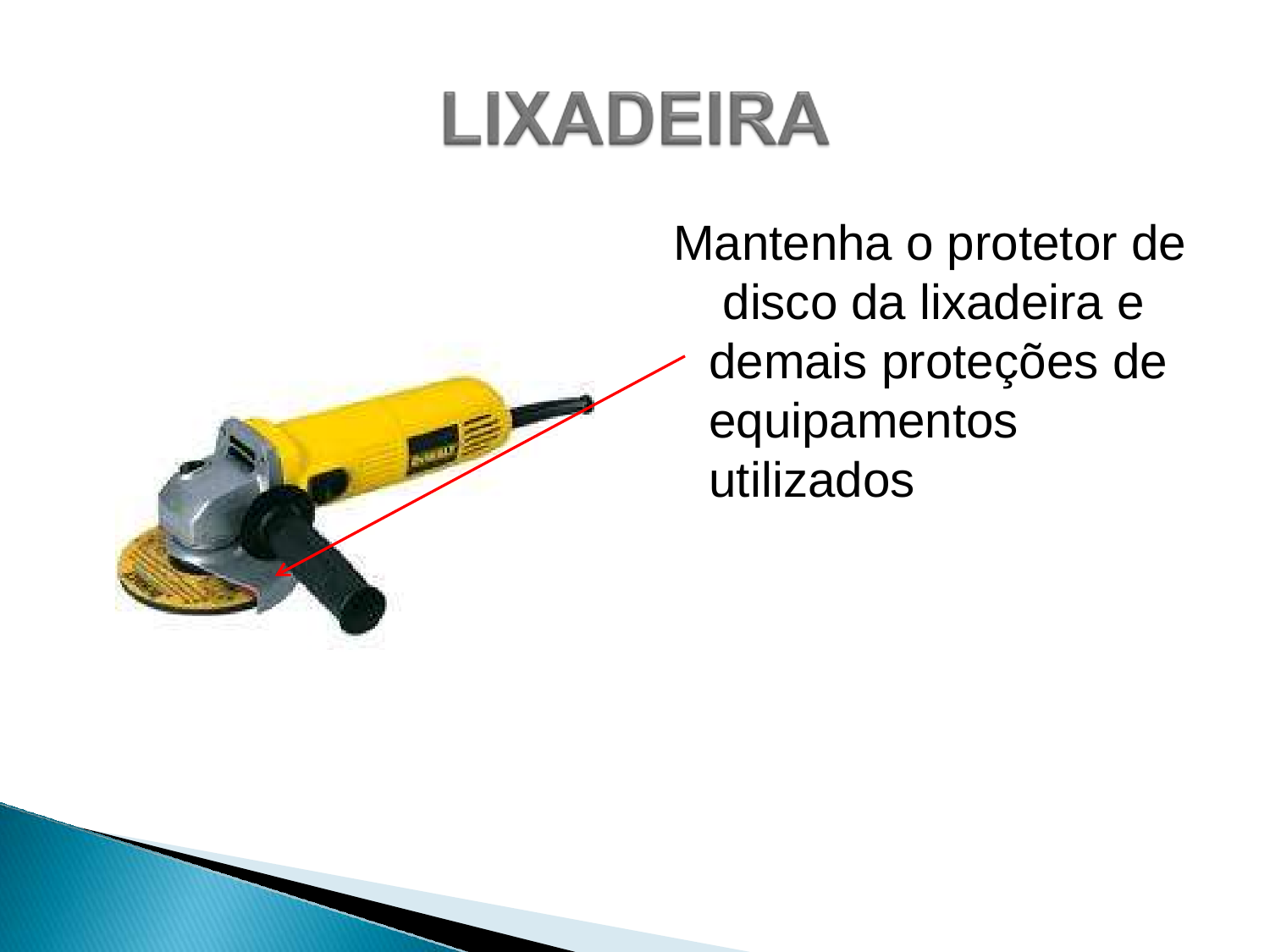

# Mantenha o protetor de  disco da lixadeira e  demais proteções de  equipamentos  utilizados